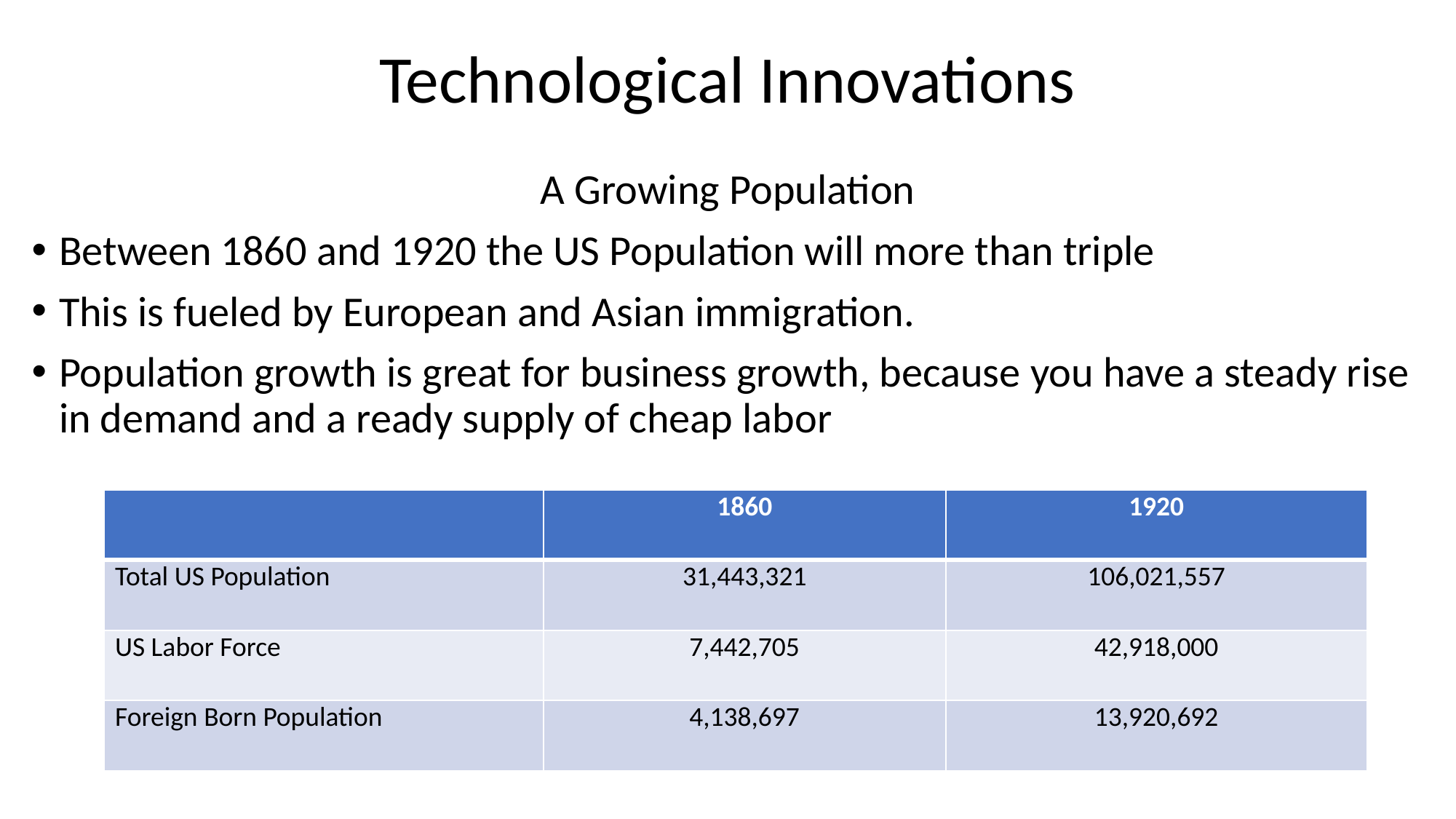

# Technological Innovations
A Growing Population
Between 1860 and 1920 the US Population will more than triple
This is fueled by European and Asian immigration.
Population growth is great for business growth, because you have a steady rise in demand and a ready supply of cheap labor

|  | 1860 | 1920 |
| --- | --- | --- |
| Total US Population | 31,443,321 | 106,021,557 |
| US Labor Force | 7,442,705 | 42,918,000 |
| Foreign Born Population | 4,138,697 | 13,920,692 |